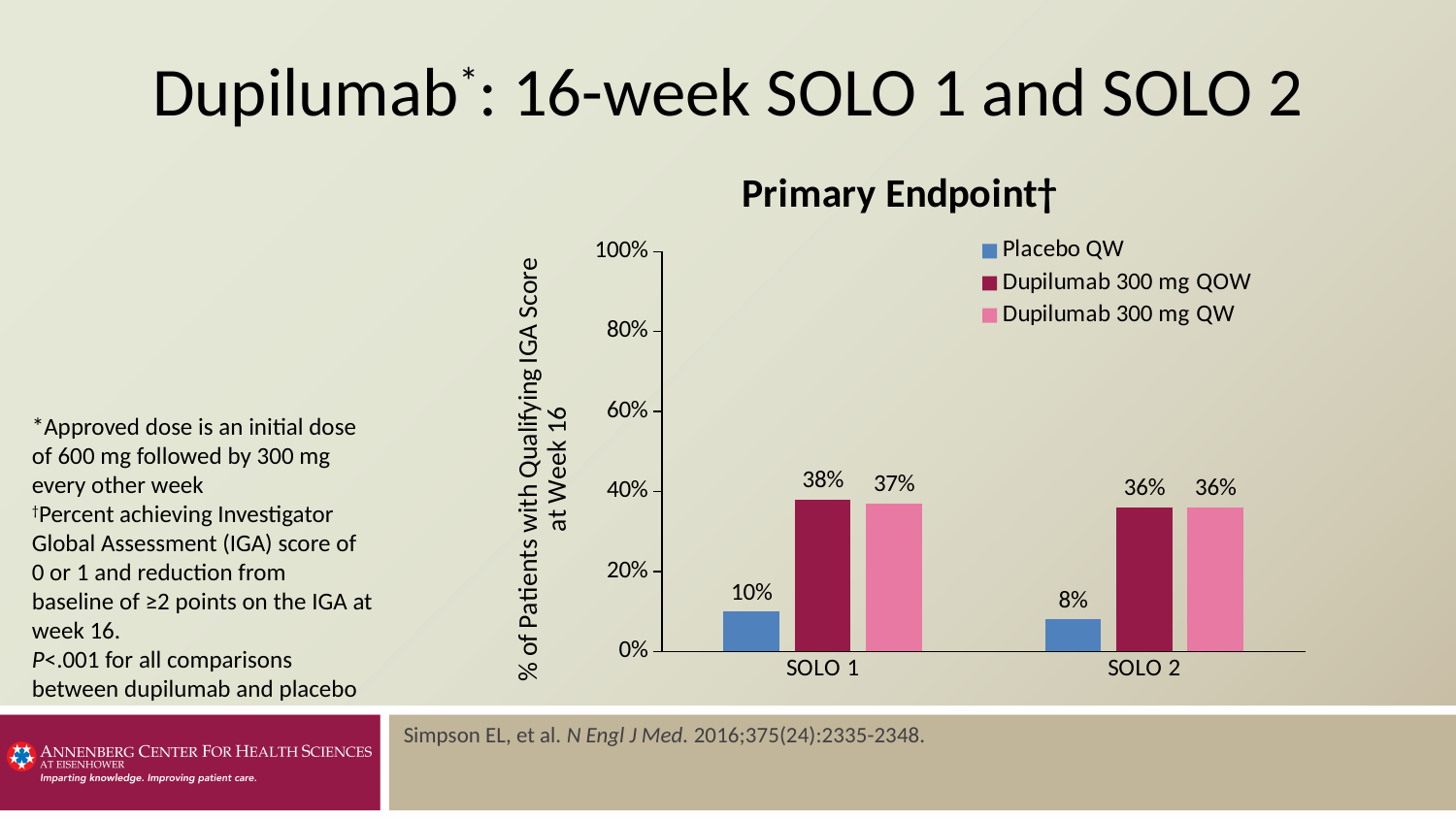

# Dupilumab*: 16-week SOLO 1 and SOLO 2

### Chart: Primary Endpoint†

| Category | Placebo QW | Dupilumab 300 mg QOW | Dupilumab 300 mg QW |
|---|---|---|---|
| SOLO 1 | 0.1 | 0.38 | 0.37 |
| SOLO 2 | 0.08 | 0.36 | 0.36 |
*Approved dose is an initial dose of 600 mg followed by 300 mg every other week
†Percent achieving Investigator Global Assessment (IGA) score of 0 or 1 and reduction from baseline of ≥2 points on the IGA at week 16.
P<.001 for all comparisons between dupilumab and placebo
Simpson EL, et al. N Engl J Med. 2016;375(24):2335-2348.